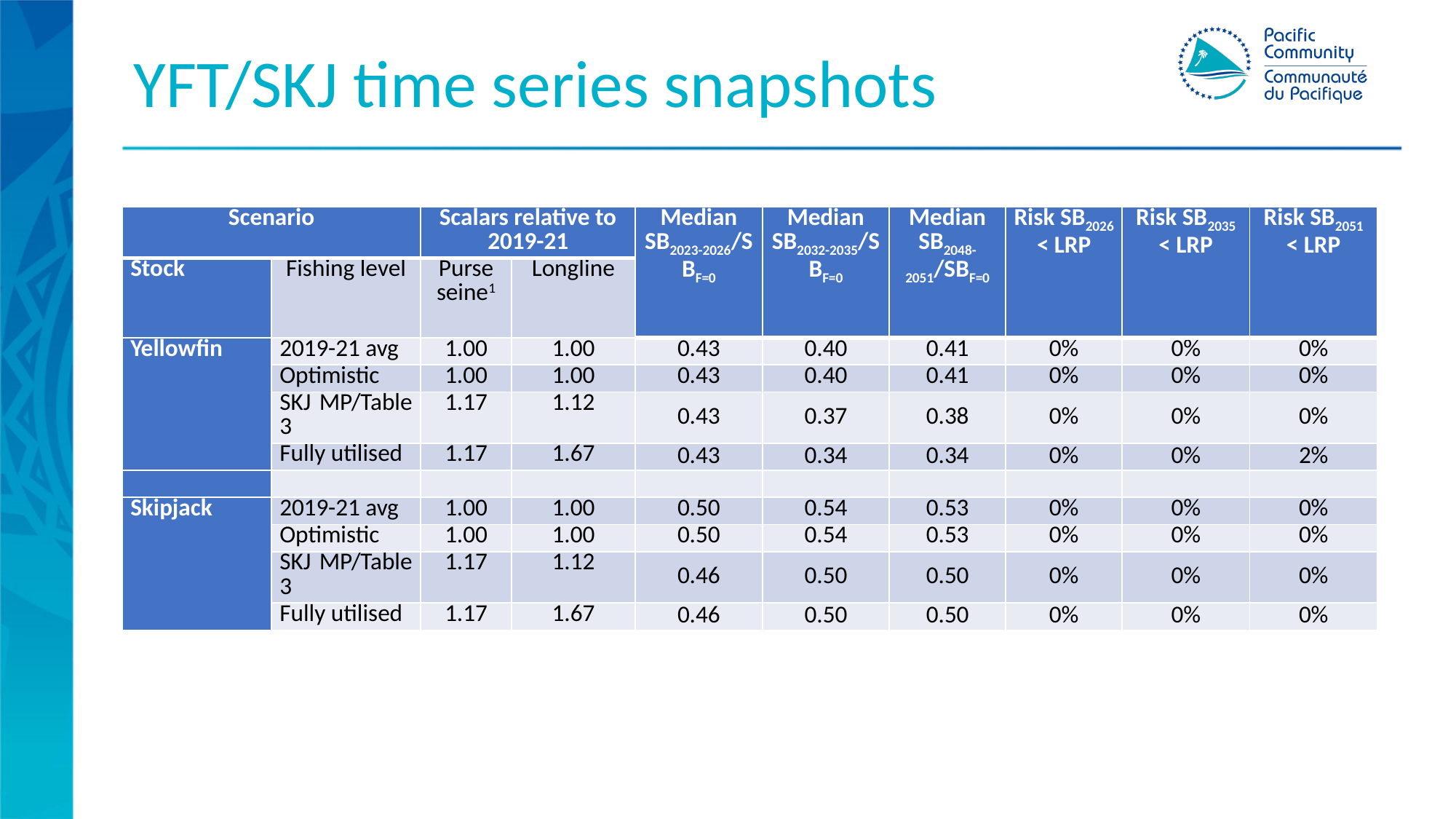

# YFT/SKJ time series snapshots
| Scenario |  | Scalars relative to 2019-21 |  | Median SB2023-2026/SBF=0 | Median SB2032-2035/SBF=0 | Median SB2048-2051/SBF=0 | Risk SB2026 < LRP | Risk SB2035 < LRP | Risk SB2051 < LRP |
| --- | --- | --- | --- | --- | --- | --- | --- | --- | --- |
| Stock | Fishing level | Purse seine1 | Longline |  |  |  |  |  |  |
| Yellowfin | 2019-21 avg | 1.00 | 1.00 | 0.43 | 0.40 | 0.41 | 0% | 0% | 0% |
|  | Optimistic | 1.00 | 1.00 | 0.43 | 0.40 | 0.41 | 0% | 0% | 0% |
|  | SKJ MP/Table 3 | 1.17 | 1.12 | 0.43 | 0.37 | 0.38 | 0% | 0% | 0% |
|  | Fully utilised | 1.17 | 1.67 | 0.43 | 0.34 | 0.34 | 0% | 0% | 2% |
|  |  |  |  |  |  |  |  |  |  |
| Skipjack | 2019-21 avg | 1.00 | 1.00 | 0.50 | 0.54 | 0.53 | 0% | 0% | 0% |
|  | Optimistic | 1.00 | 1.00 | 0.50 | 0.54 | 0.53 | 0% | 0% | 0% |
|  | SKJ MP/Table 3 | 1.17 | 1.12 | 0.46 | 0.50 | 0.50 | 0% | 0% | 0% |
|  | Fully utilised | 1.17 | 1.67 | 0.46 | 0.50 | 0.50 | 0% | 0% | 0% |